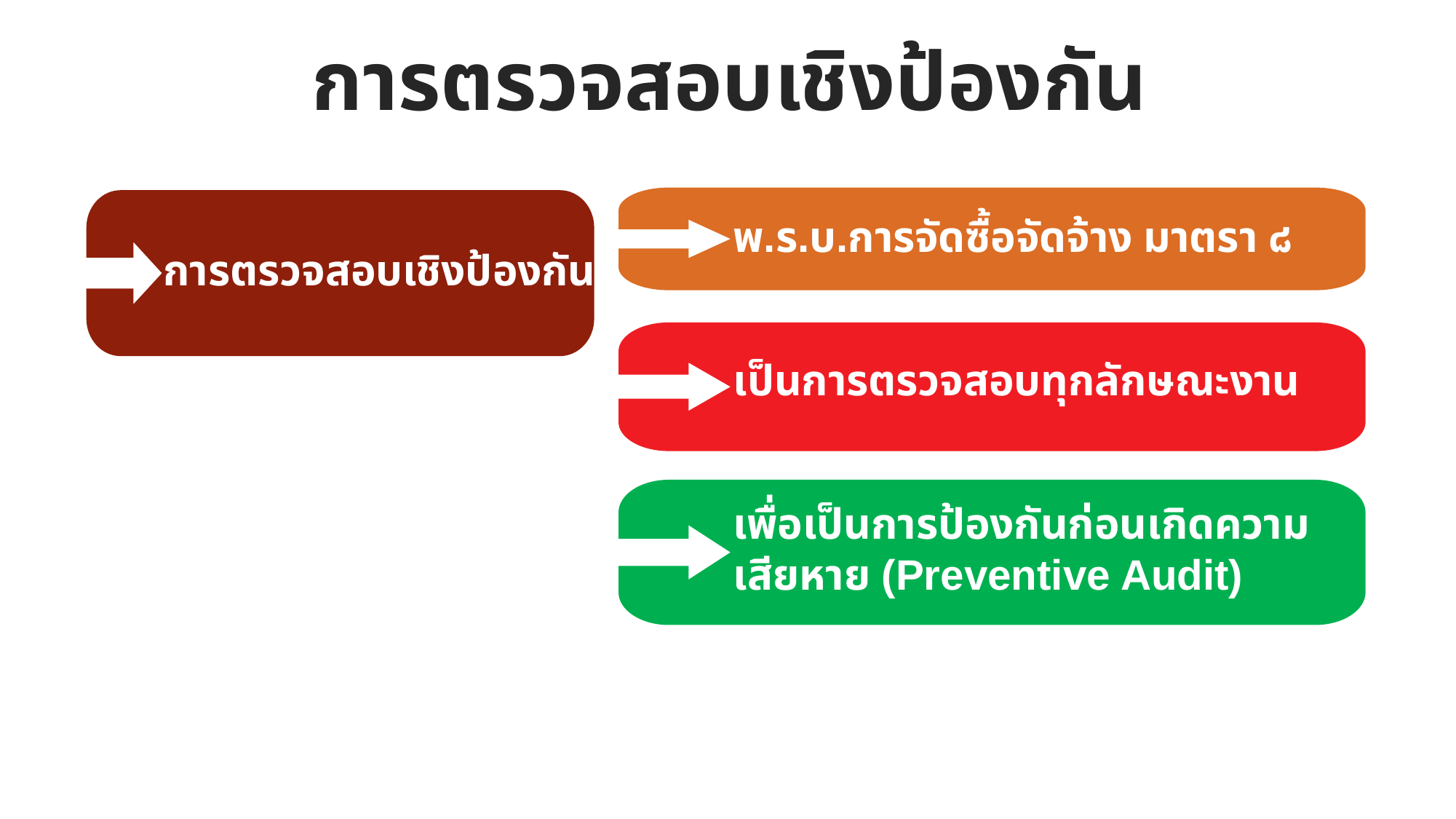

การตรวจสอบเชิงป้องกัน

พ.ร.บ.การจัดซื้อจัดจ้าง มาตรา ๘
การตรวจสอบเชิงป้องกัน
จากคณะกรรมการราคากลางกำหนด

เป็นการตรวจสอบทุกลักษณะงาน
จากคณะกรรมการราคากลางกำหนด

เพื่อเป็นการป้องกันก่อนเกิดความเสียหาย (Preventive Audit)